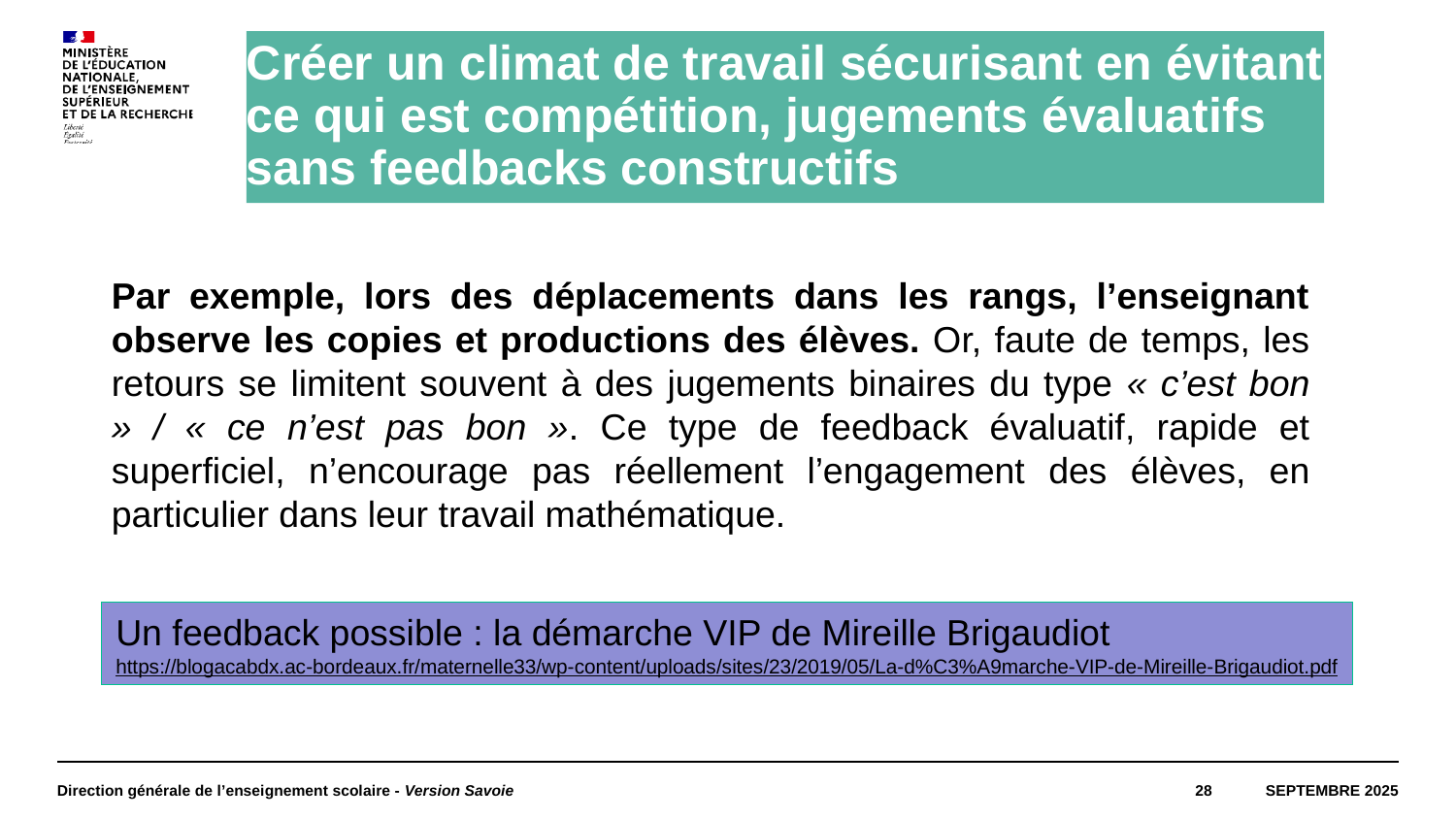

# Créer un climat de travail sécurisant en évitant ce qui est compétition, jugements évaluatifs sans feedbacks constructifs

Par exemple, lors des déplacements dans les rangs, l’enseignant observe les copies et productions des élèves. Or, faute de temps, les retours se limitent souvent à des jugements binaires du type « c’est bon » / « ce n’est pas bon ». Ce type de feedback évaluatif, rapide et superficiel, n’encourage pas réellement l’engagement des élèves, en particulier dans leur travail mathématique.
Un feedback possible : la démarche VIP de Mireille Brigaudiot
https://blogacabdx.ac-bordeaux.fr/maternelle33/wp-content/uploads/sites/23/2019/05/La-d%C3%A9marche-VIP-de-Mireille-Brigaudiot.pdf
Direction générale de l’enseignement scolaire - Version Savoie
28
Septembre 2025